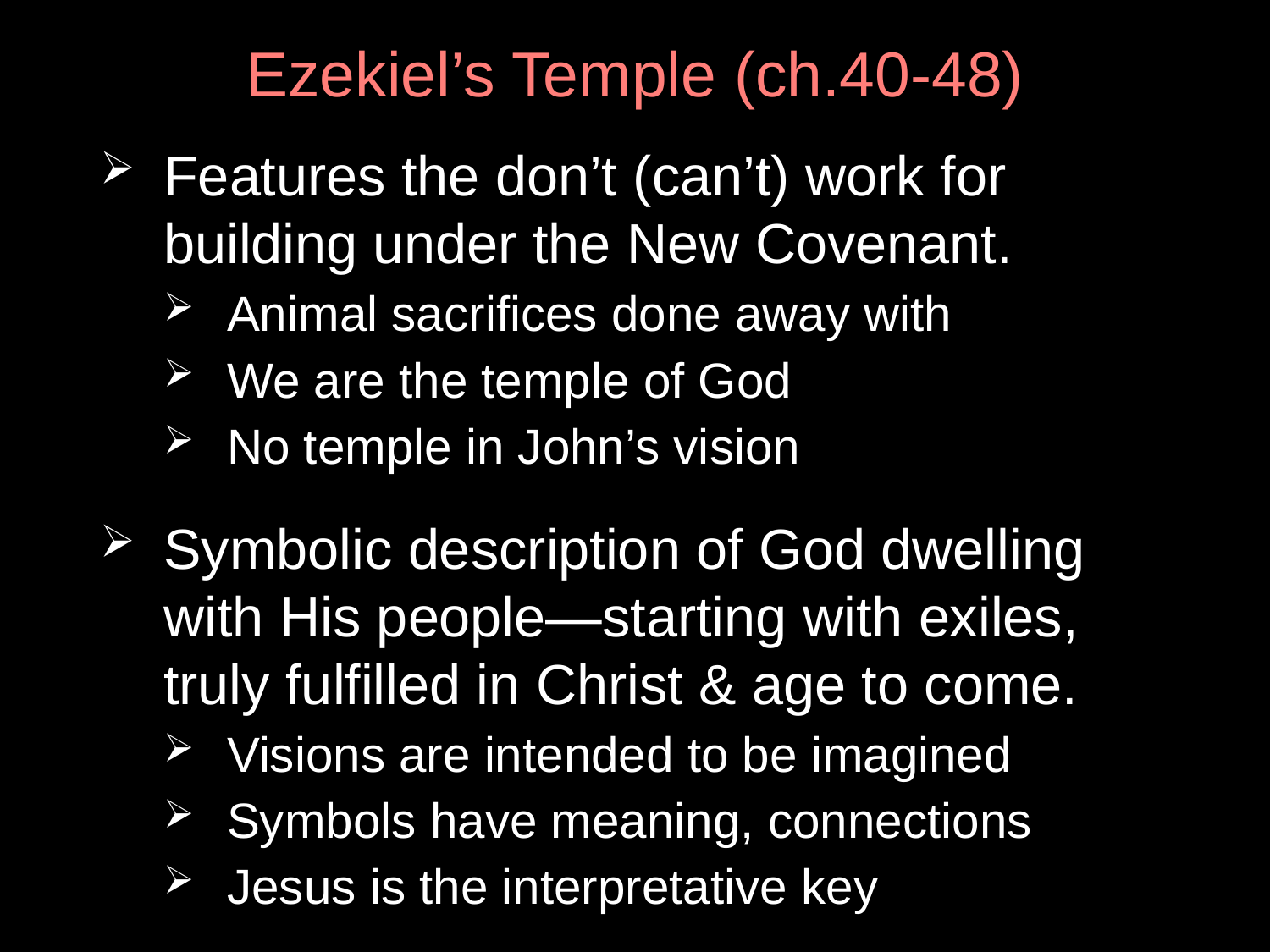

# Ezekiel’s Temple (ch.40-48)
Features the don’t (can’t) work for building under the New Covenant.
Animal sacrifices done away with
We are the temple of God
No temple in John’s vision
Symbolic description of God dwelling with His people—starting with exiles, truly fulfilled in Christ & age to come.
Visions are intended to be imagined
Symbols have meaning, connections
Jesus is the interpretative key